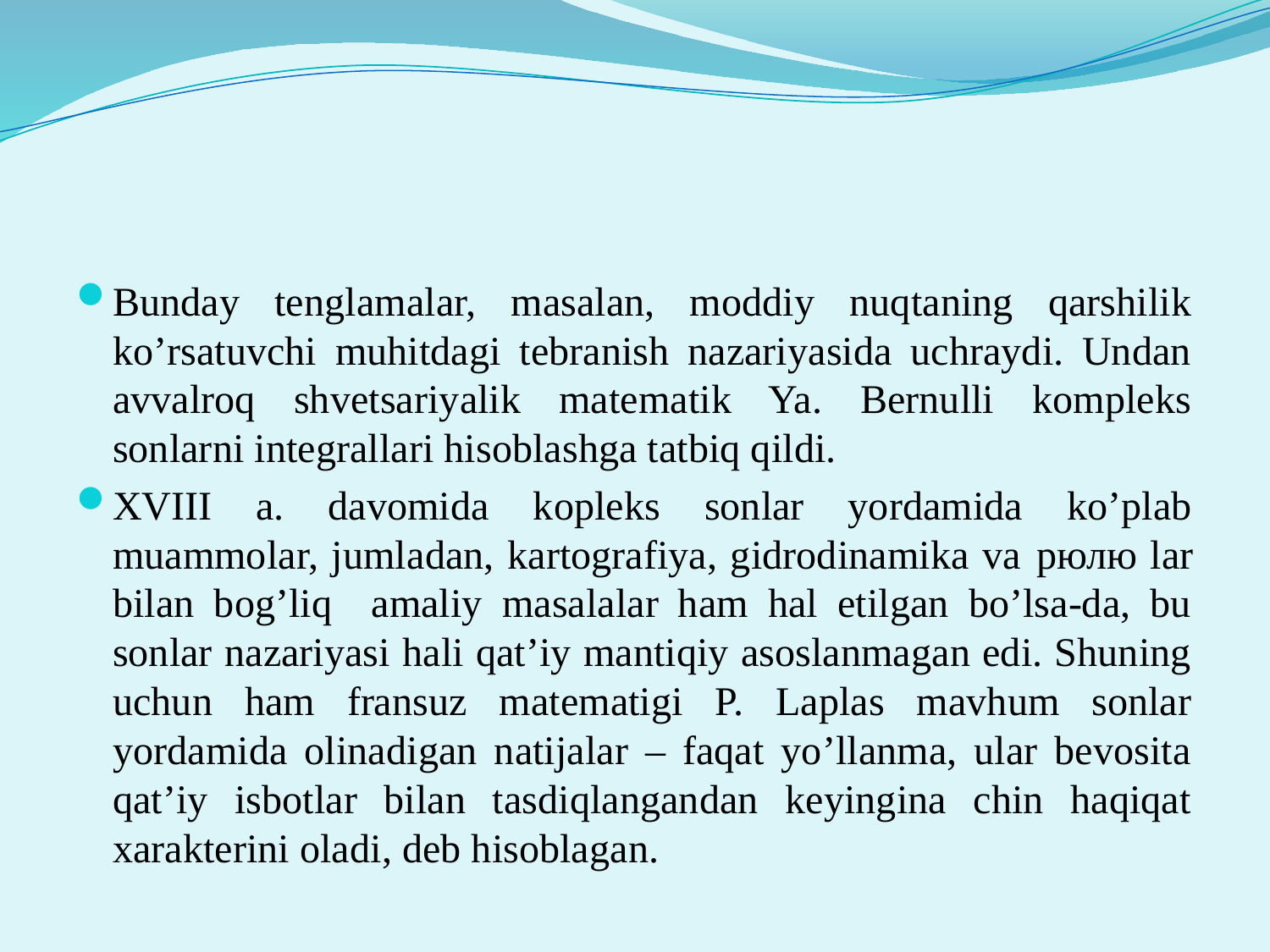

#
Bunday tenglamalar, masalan, moddiy nuqtaning qarshilik ko’rsatuvchi muhitdagi tebranish nazariyasida uchraydi. Undan avvalroq shvetsariyalik matematik Ya. Bernulli kompleks sonlarni integrallari hisoblashga tatbiq qildi.
XVIII a. davomida kopleks sonlar yordamida ko’plab muammolar, jumladan, kartografiya, gidrodinamika va рюлю lar bilan bog’liq  amaliy masalalar ham hal etilgan bo’lsa-da, bu sonlar nazariyasi hali qat’iy mantiqiy asoslanmagan edi. Shuning uchun ham fransuz matematigi P. Laplas mavhum sonlar yordamida olinadigan natijalar – faqat yo’llanma, ular bevosita qat’iy isbotlar bilan tasdiqlangandan keyingina chin haqiqat xarakterini oladi, deb hisoblagan.